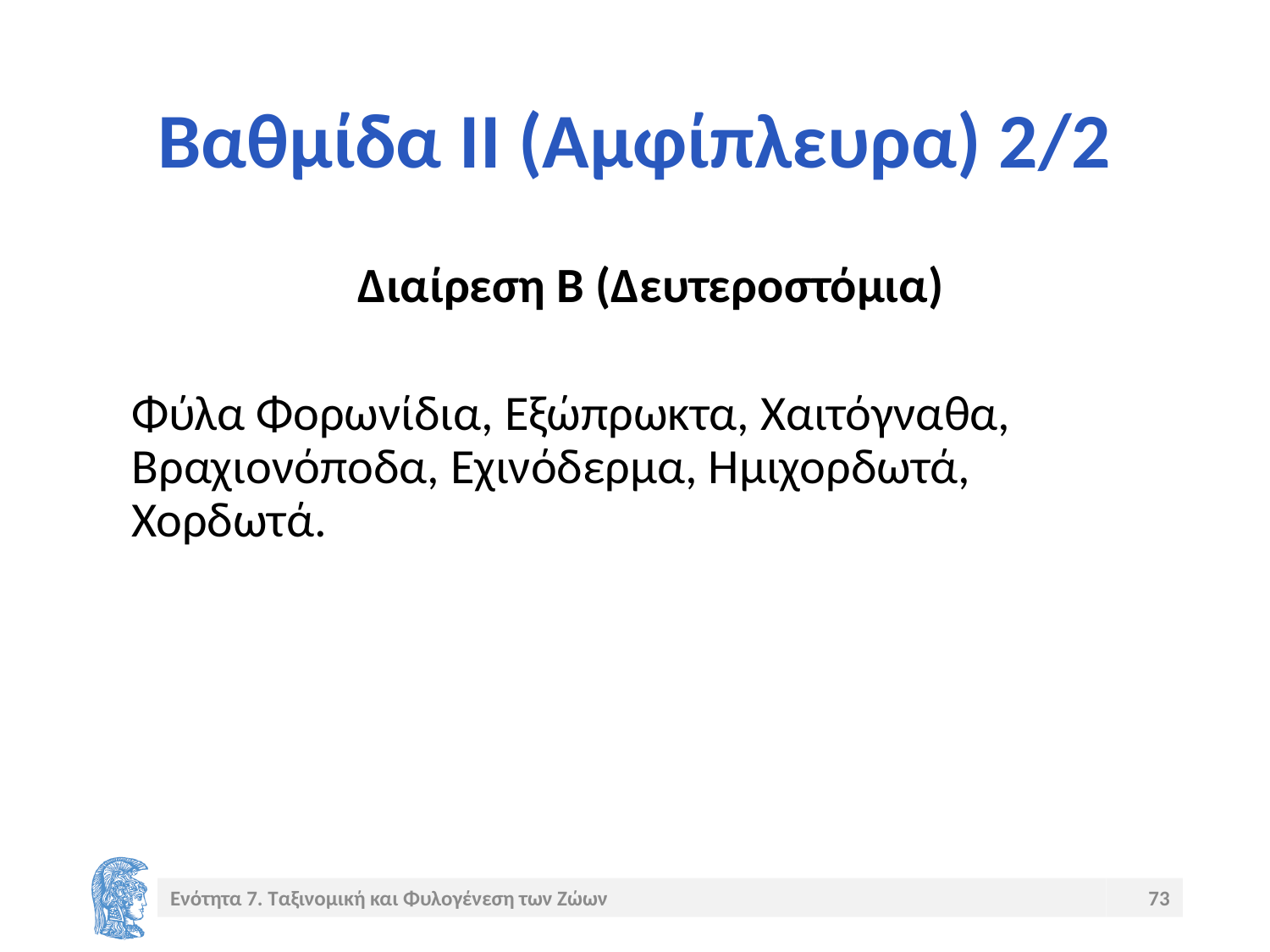

# Βαθμίδα ΙΙ (Αμφίπλευρα) 2/2
Διαίρεση Β (Δευτεροστόμια)

Φύλα Φορωνίδια, Εξώπρωκτα, Χαιτόγναθα, Βραχιονόποδα, Εχινόδερμα, Ημιχορδωτά, Χορδωτά.
Ενότητα 7. Ταξινομική και Φυλογένεση των Ζώων
73